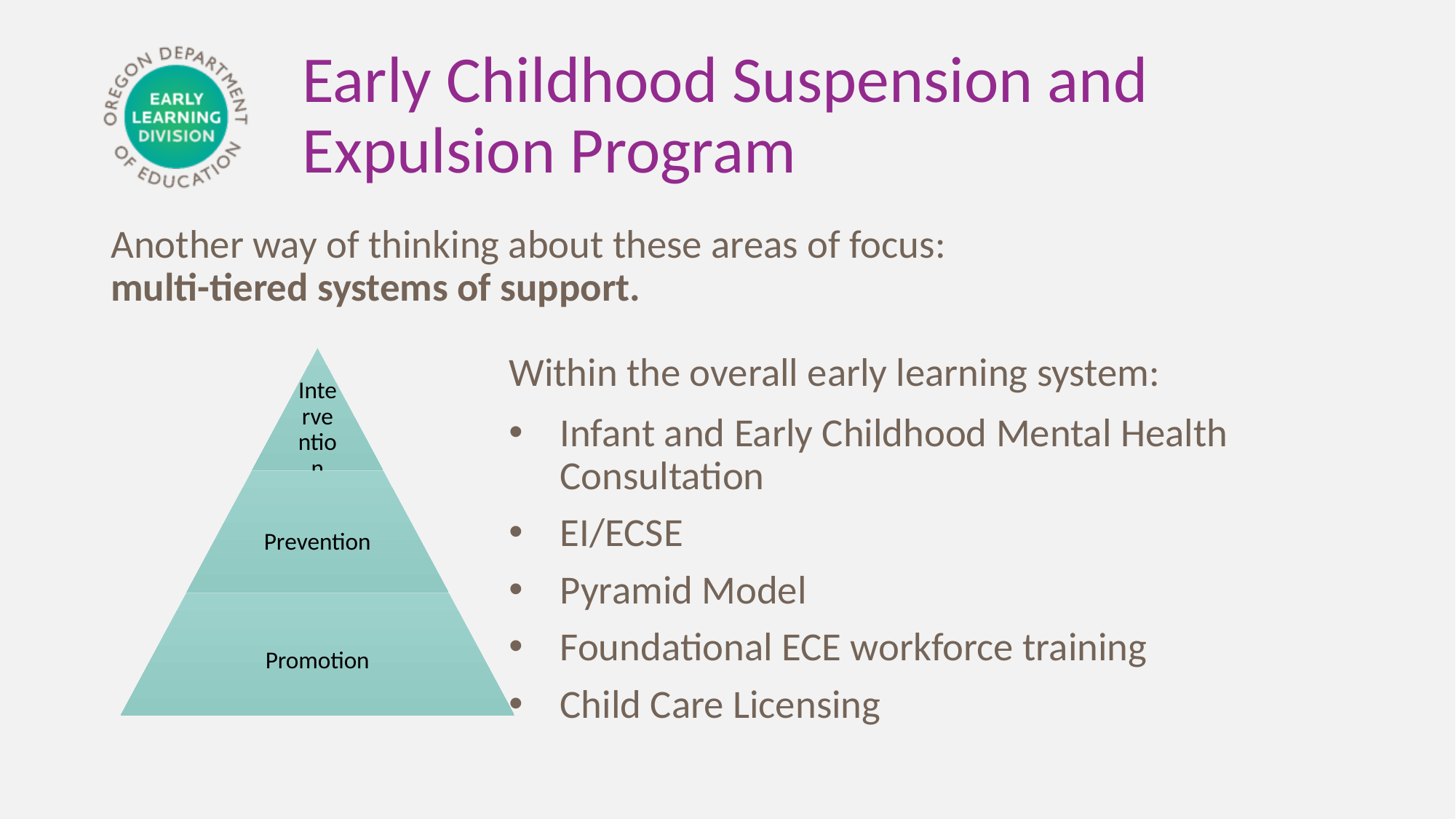

# Early Childhood Suspension and Expulsion Program
Another way of thinking about these areas of focus:
multi-tiered systems of support.
Within the overall early learning system:
Infant and Early Childhood Mental Health Consultation
EI/ECSE
Pyramid Model
Foundational ECE workforce training
Child Care Licensing
Intervention
Prevention
Promotion